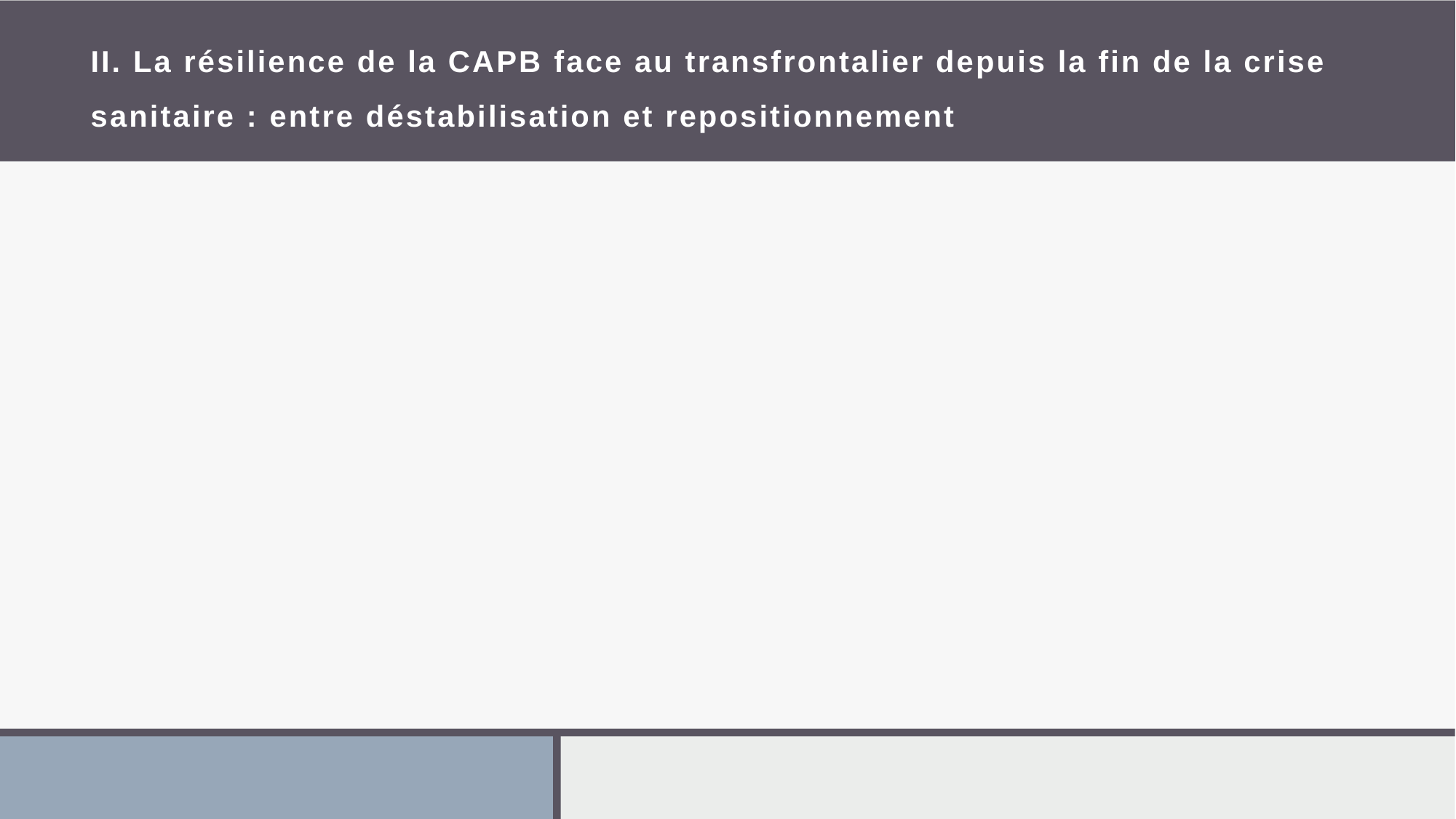

# II. La résilience de la CAPB face au transfrontalier depuis la fin de la crise sanitaire : entre déstabilisation et repositionnement